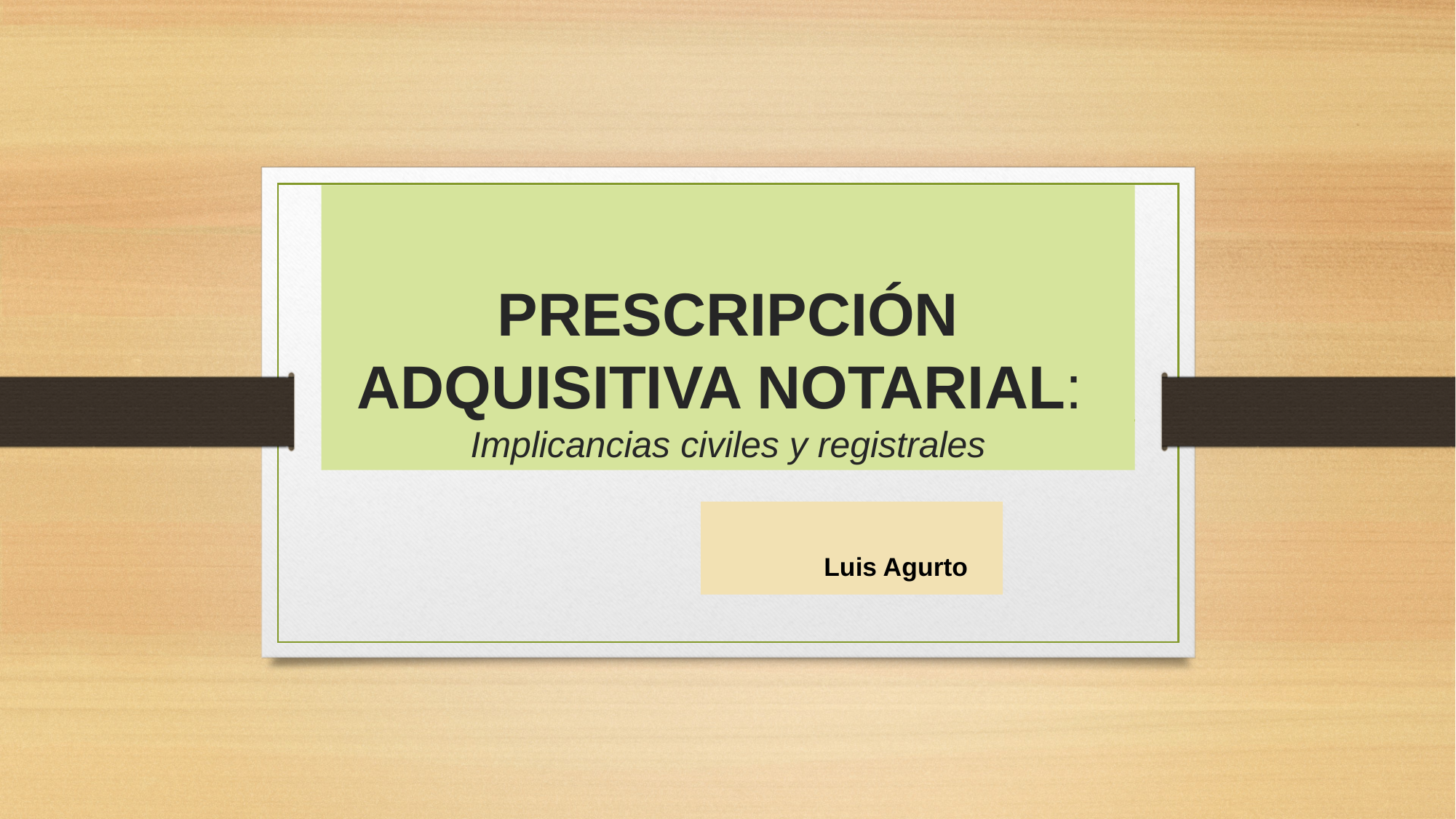

# PRESCRIPCIÓN ADQUISITIVA NOTARIAL: Implicancias civiles y registrales

						Luis Agurto